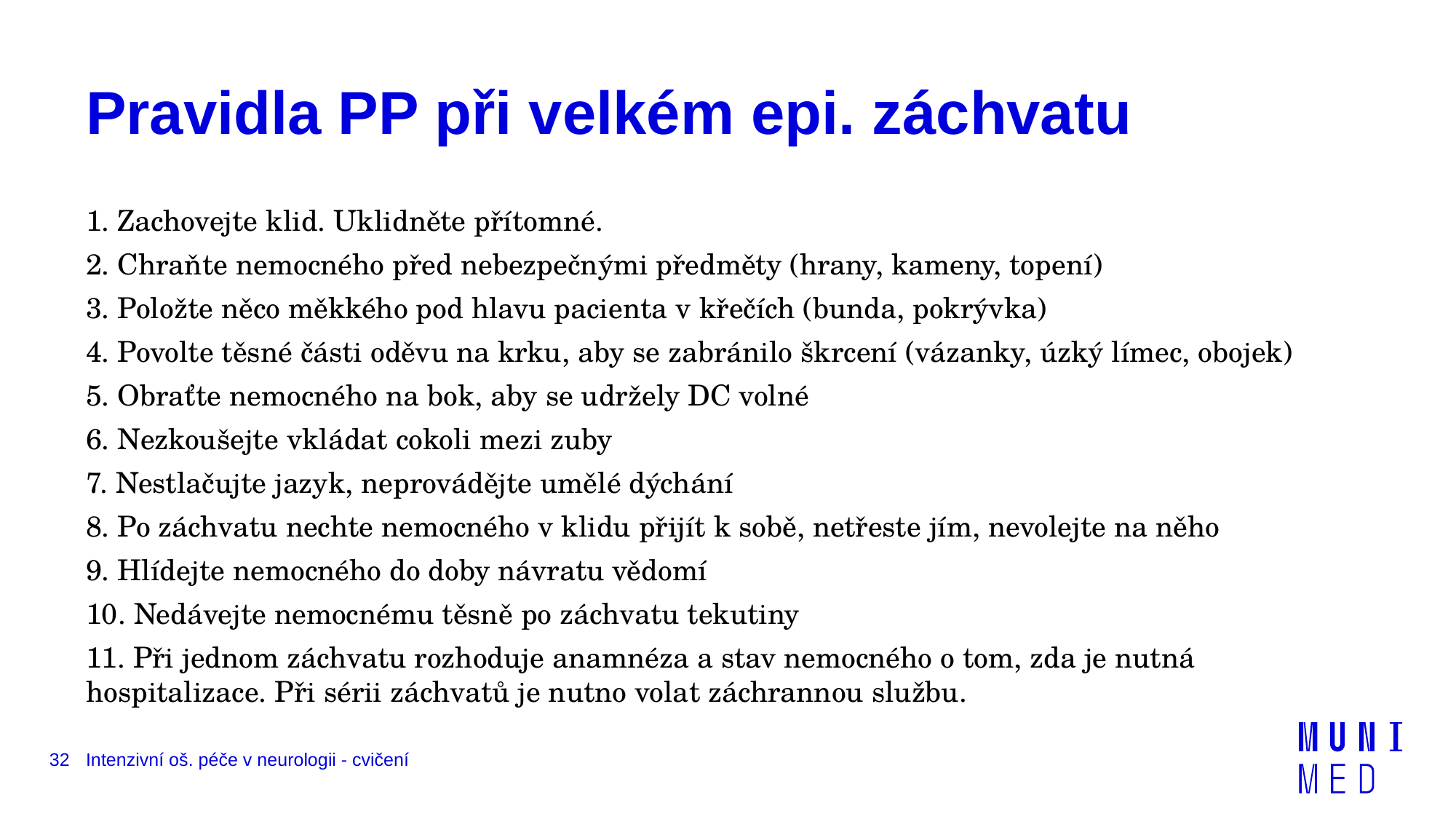

# Pravidla PP při velkém epi. záchvatu
1. Zachovejte klid. Uklidněte přítomné.
2. Chraňte nemocného před nebezpečnými předměty (hrany, kameny, topení)
3. Položte něco měkkého pod hlavu pacienta v křečích (bunda, pokrývka)
4. Povolte těsné části oděvu na krku, aby se zabránilo škrcení (vázanky, úzký límec, obojek)
5. Obraťte nemocného na bok, aby se udržely DC volné
6. Nezkoušejte vkládat cokoli mezi zuby
7. Nestlačujte jazyk, neprovádějte umělé dýchání
8. Po záchvatu nechte nemocného v klidu přijít k sobě, netřeste jím, nevolejte na něho
9. Hlídejte nemocného do doby návratu vědomí
10. Nedávejte nemocnému těsně po záchvatu tekutiny
11. Při jednom záchvatu rozhoduje anamnéza a stav nemocného o tom, zda je nutná hospitalizace. Při sérii záchvatů je nutno volat záchrannou službu.

32
Intenzivní oš. péče v neurologii - cvičení